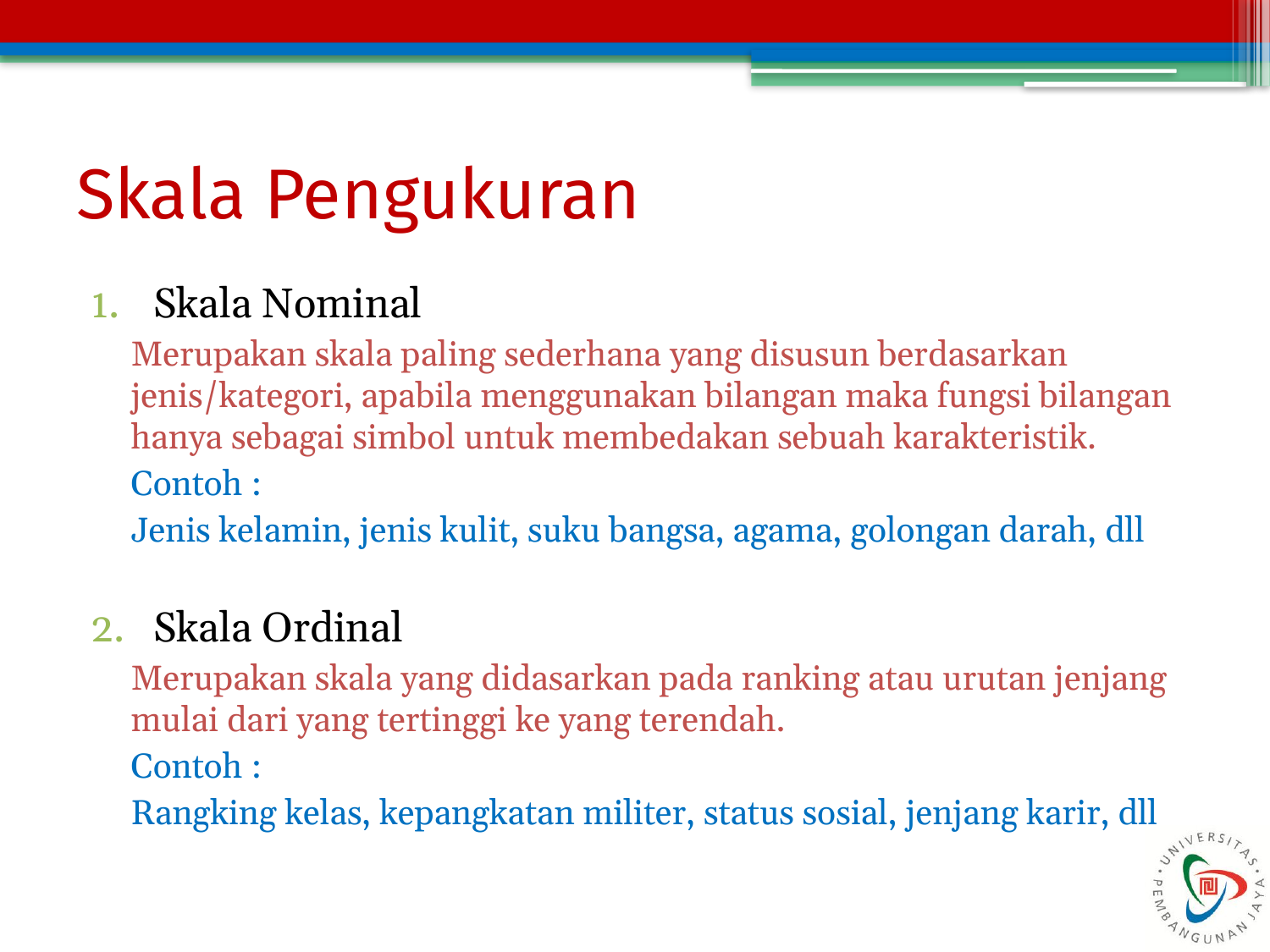

# Skala Pengukuran
Skala Nominal
Merupakan skala paling sederhana yang disusun berdasarkan jenis/kategori, apabila menggunakan bilangan maka fungsi bilangan hanya sebagai simbol untuk membedakan sebuah karakteristik.
Contoh :
Jenis kelamin, jenis kulit, suku bangsa, agama, golongan darah, dll

Skala Ordinal
Merupakan skala yang didasarkan pada ranking atau urutan jenjang mulai dari yang tertinggi ke yang terendah.
Contoh :
Rangking kelas, kepangkatan militer, status sosial, jenjang karir, dll